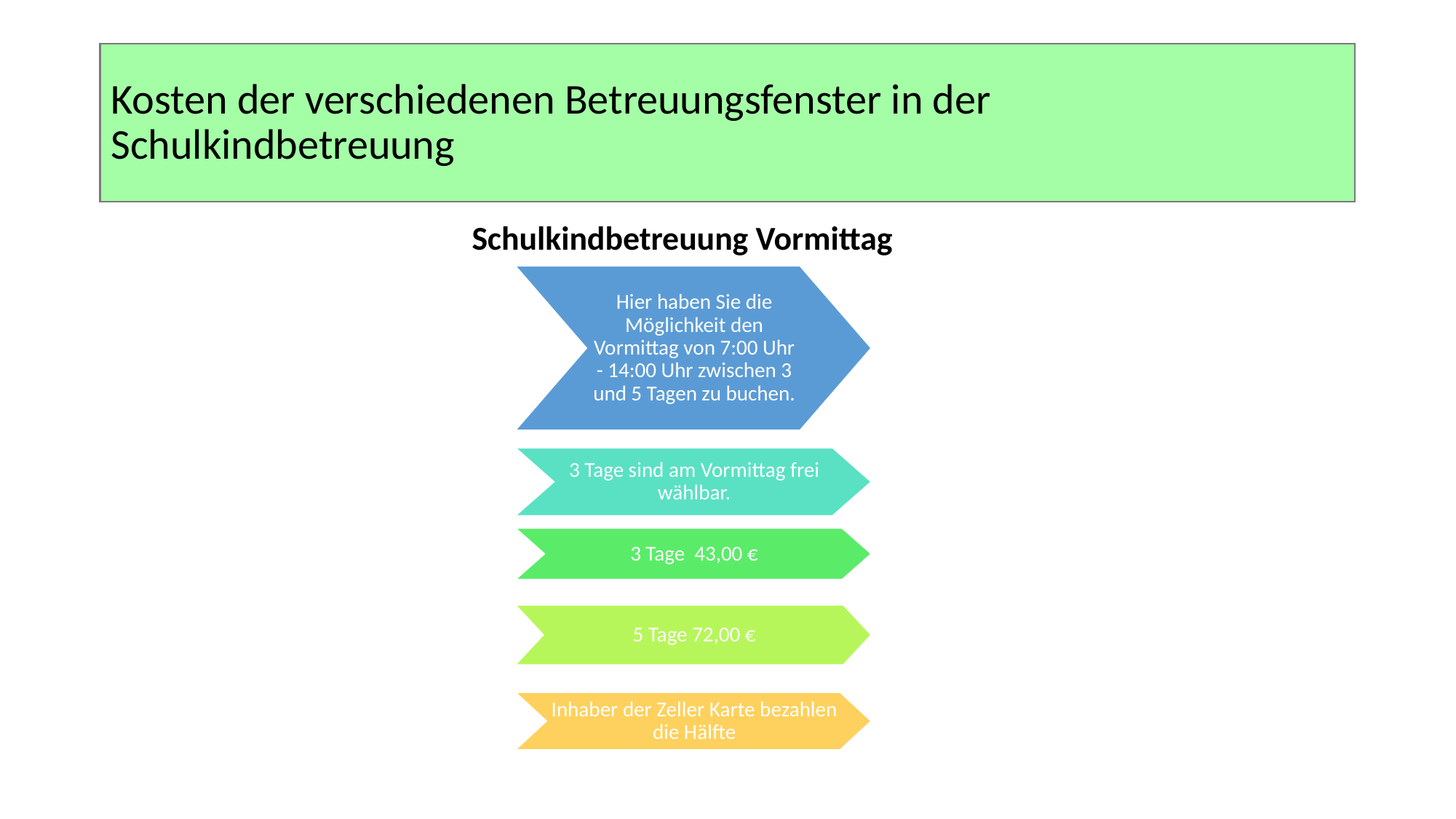

# Kosten der verschiedenen Betreuungsfenster in der Schulkindbetreuung
Schulkindbetreuung Vormittag
Hier haben Sie die Möglichkeit den Vormittag von 7:00 Uhr - 14:00 Uhr zwischen 3 und 5 Tagen zu buchen.
3 Tage sind am Vormittag frei wählbar.
3 Tage  43,00 €
5 Tage 72,00 €
Inhaber der Zeller Karte bezahlen die Hälfte